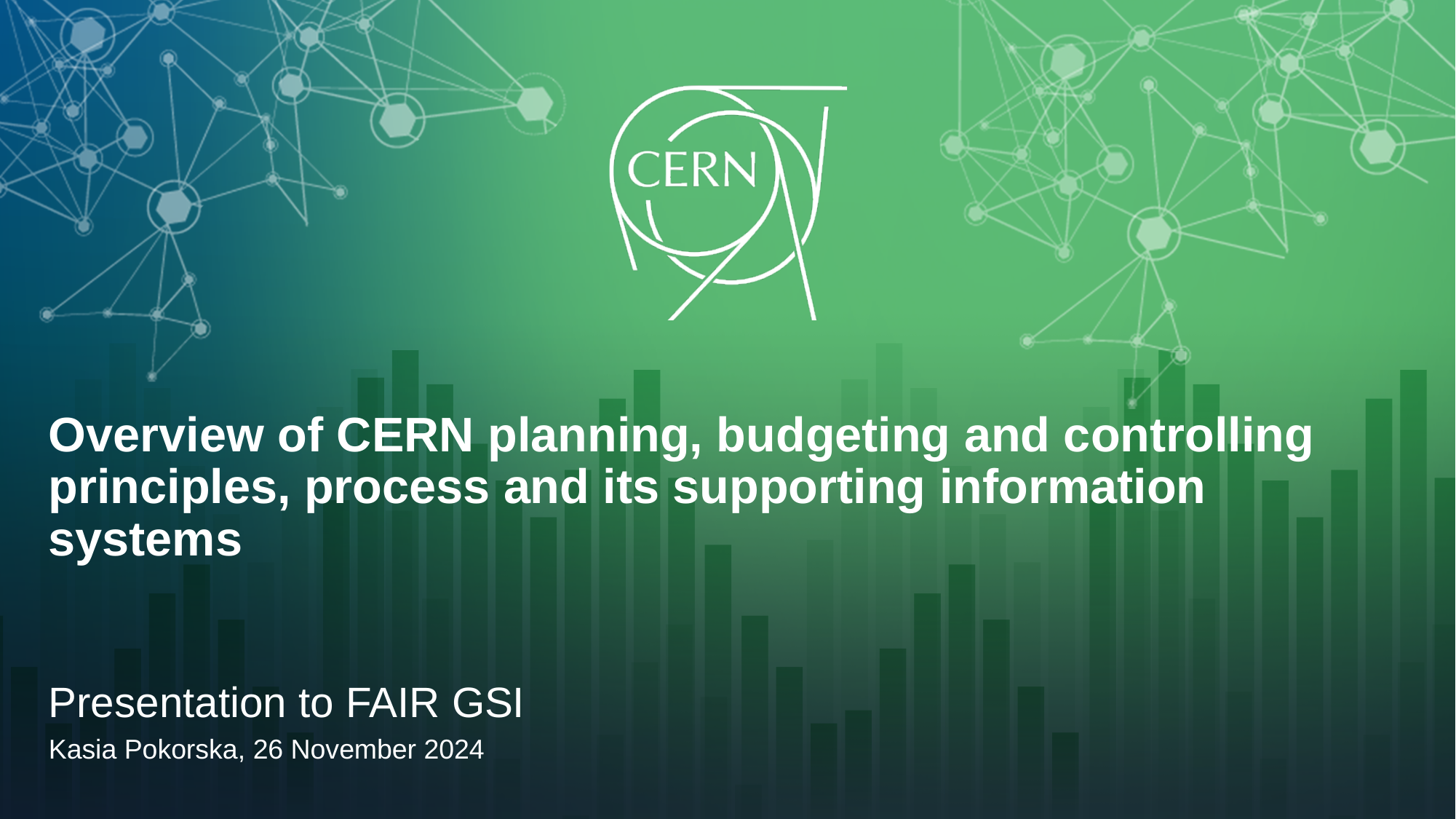

# Overview of CERN planning, budgeting and controlling principles, process and its supporting information systems
Presentation to FAIR GSI
Kasia Pokorska, 26 November 2024